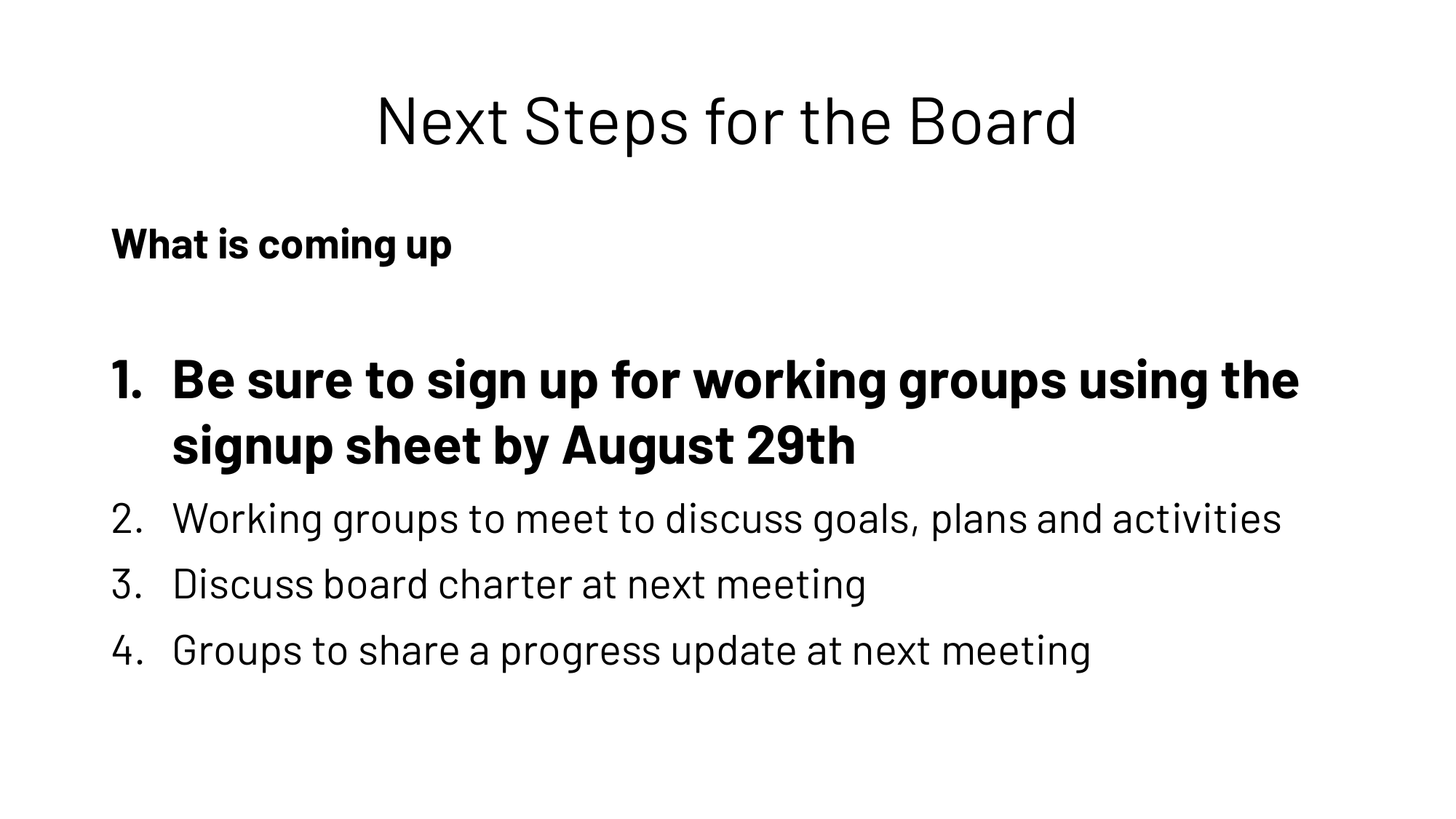

# Next Steps for the Board
What is coming up

Be sure to sign up for working groups using the signup sheet by August 29th
Working groups to meet to discuss goals, plans and activities
Discuss board charter at next meeting
Groups to share a progress update at next meeting